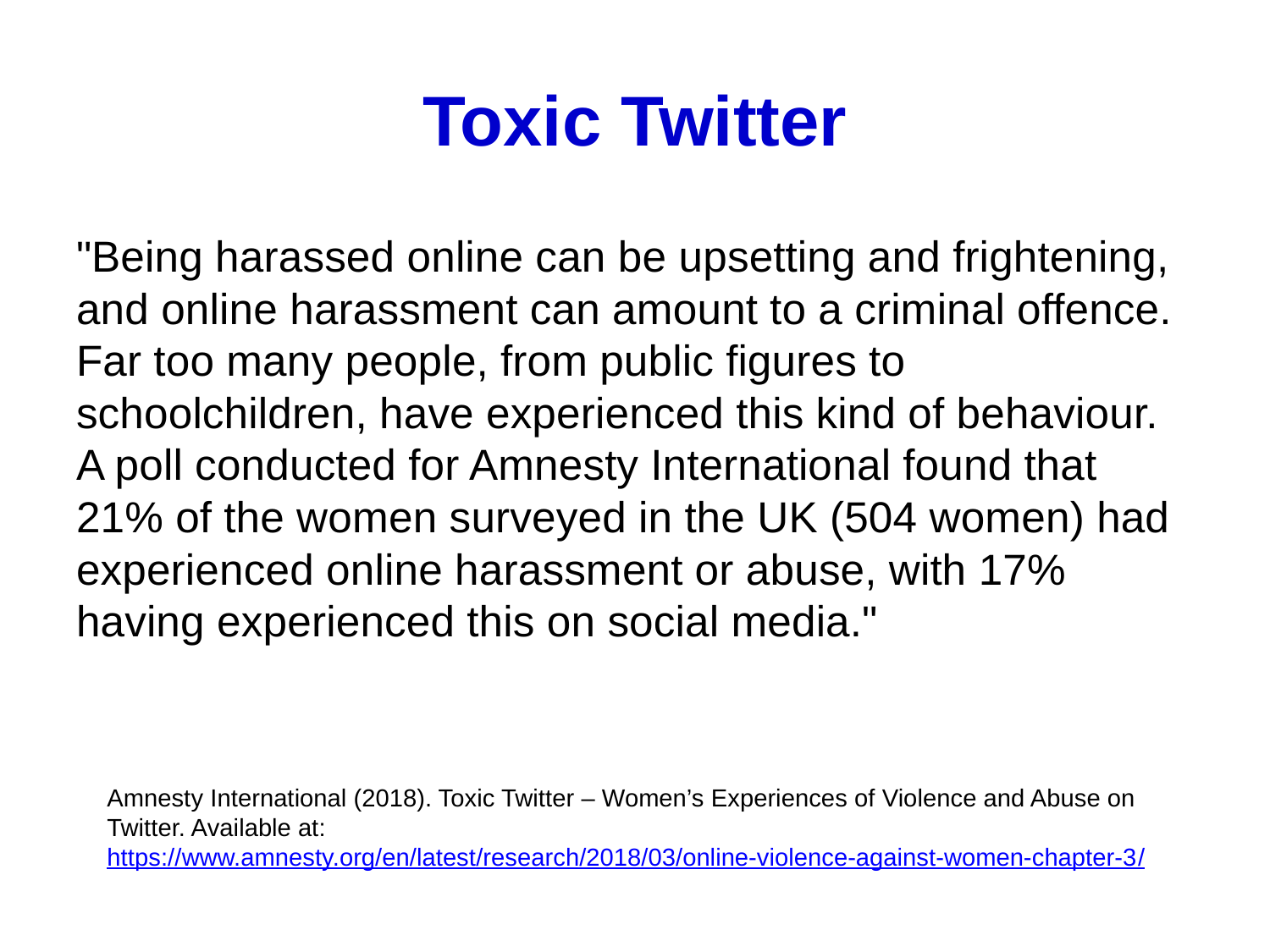

# Toxic Twitter
"Being harassed online can be upsetting and frightening, and online harassment can amount to a criminal offence. Far too many people, from public figures to schoolchildren, have experienced this kind of behaviour. A poll conducted for Amnesty International found that 21% of the women surveyed in the UK (504 women) had experienced online harassment or abuse, with 17% having experienced this on social media."

Amnesty International (2018). Toxic Twitter – Women’s Experiences of Violence and Abuse on Twitter. Available at: https://www.amnesty.org/en/latest/research/2018/03/online-violence-against-women-chapter-3/